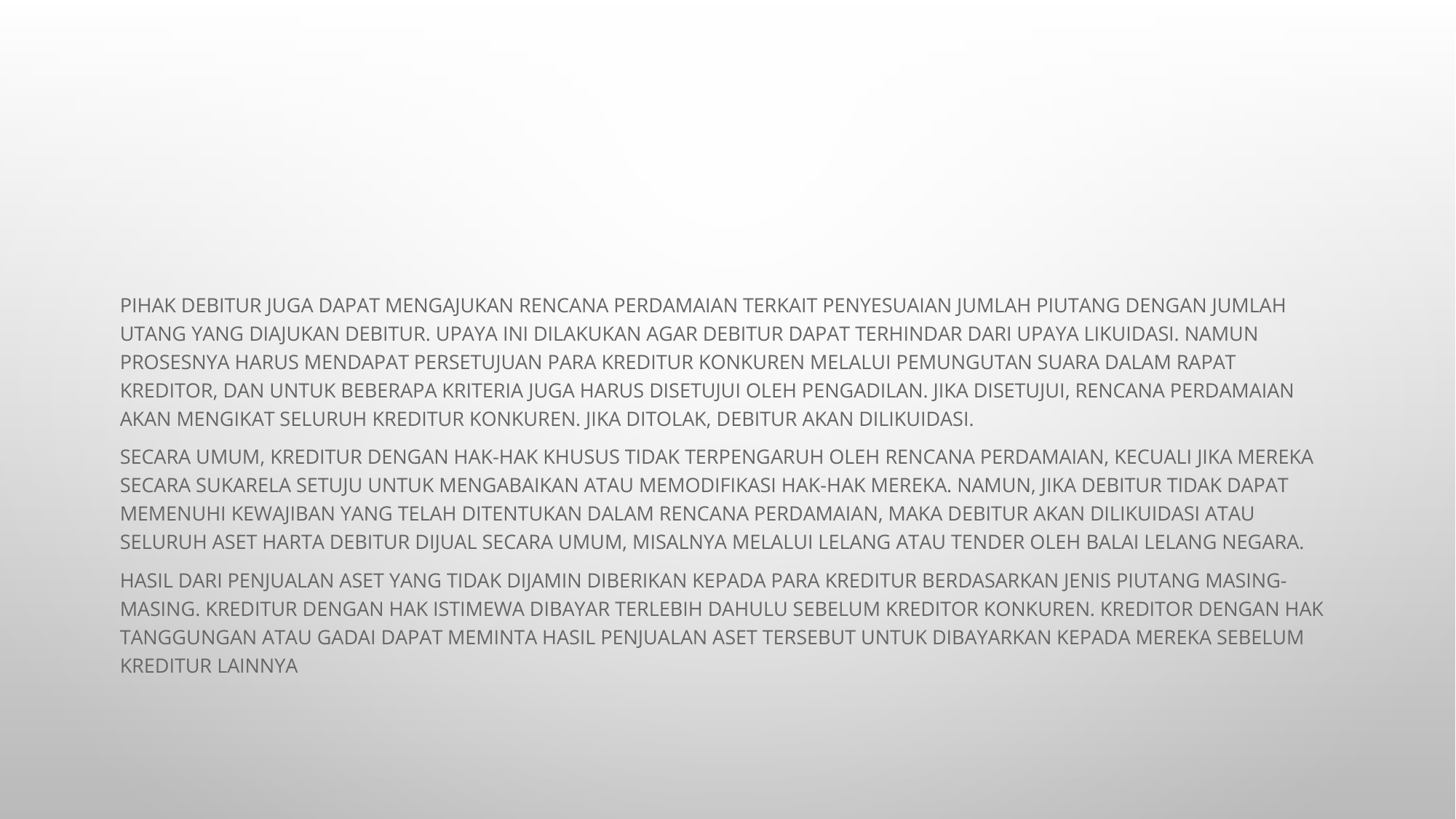

#
Pihak debitur juga dapat mengajukan rencana perdamaian terkait penyesuaian jumlah piutang dengan jumlah utang yang diajukan debitur. Upaya ini dilakukan agar debitur dapat terhindar dari upaya likuidasi. Namun prosesnya harus mendapat persetujuan para kreditur konkuren melalui pemungutan suara dalam rapat kreditor, dan untuk beberapa kriteria juga harus disetujui oleh pengadilan. Jika disetujui, rencana perdamaian akan mengikat seluruh kreditur konkuren. Jika ditolak, debitur akan dilikuidasi.
Secara umum, kreditur dengan hak-hak khusus tidak terpengaruh oleh rencana perdamaian, kecuali jika mereka secara sukarela setuju untuk mengabaikan atau memodifikasi hak-hak mereka. Namun, jika debitur tidak dapat memenuhi kewajiban yang telah ditentukan dalam rencana perdamaian, maka debitur akan dilikuidasi atau seluruh aset harta debitur dijual secara umum, misalnya melalui lelang atau tender oleh Balai Lelang Negara.
Hasil dari penjualan aset yang tidak dijamin diberikan kepada para kreditur berdasarkan jenis piutang masing-masing. Kreditur dengan hak istimewa dibayar terlebih dahulu sebelum kreditor konkuren. Kreditor dengan hak tanggungan atau gadai dapat meminta hasil penjualan aset tersebut untuk dibayarkan kepada mereka sebelum kreditur lainnya